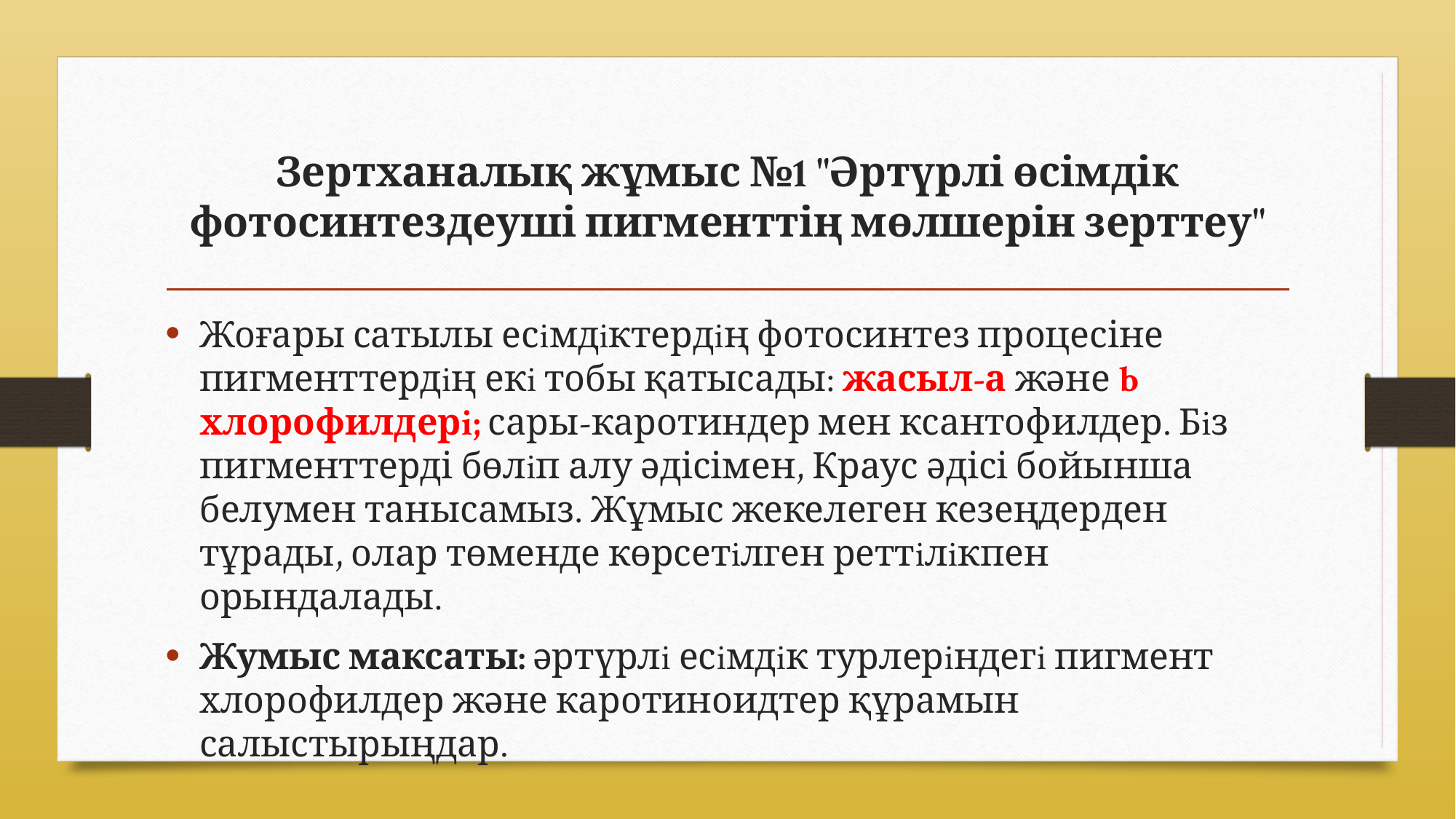

# Зертханалық жұмыс №1 "Әртүрлі өсімдік фотосинтездеуші пигменттің мөлшерін зерттеу"
Жоғары сатылы есiмдiктердiң фотосинтез процесіне пигменттердiң екi тобы қатысады: жасыл-а және b хлорофилдерi; сары-каротиндер мен ксантофилдер. Бiз пигменттерді бөлiп алу әдісімен, Краус әдісі бойынша белумен танысамыз. Жұмыс жекелеген кезеңдерден тұрады, олар төменде көрсетiлген реттiлiкпен орындалады.
Жумыс максаты: әртүрлi есiмдiк турлерiндегi пигмент хлорофилдер және каротиноидтер құрамын салыстырыңдар.